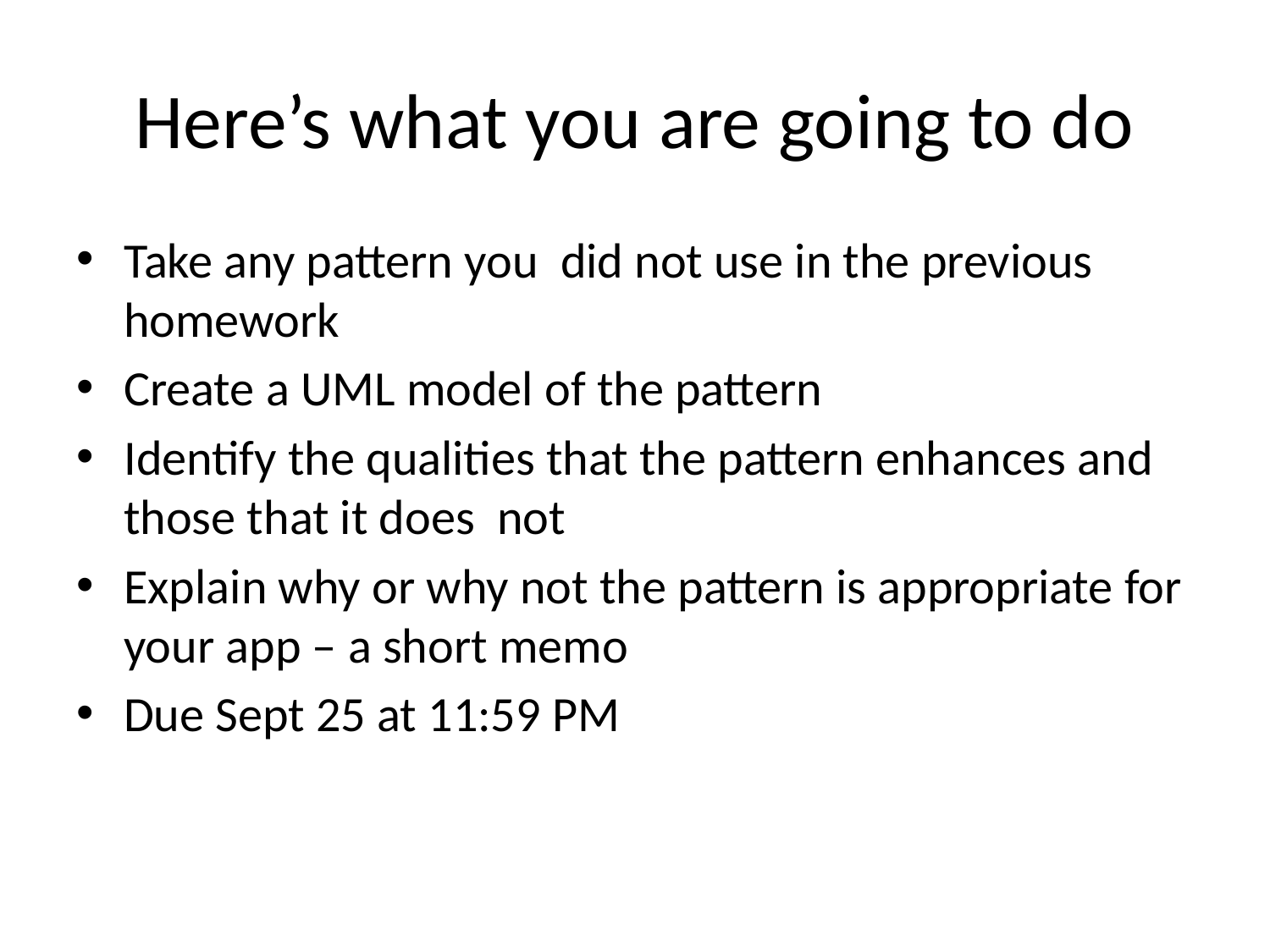

# Here’s what you are going to do
Take any pattern you  did not use in the previous homework
Create a UML model of the pattern
Identify the qualities that the pattern enhances and those that it does  not
Explain why or why not the pattern is appropriate for your app – a short memo
Due Sept 25 at 11:59 PM